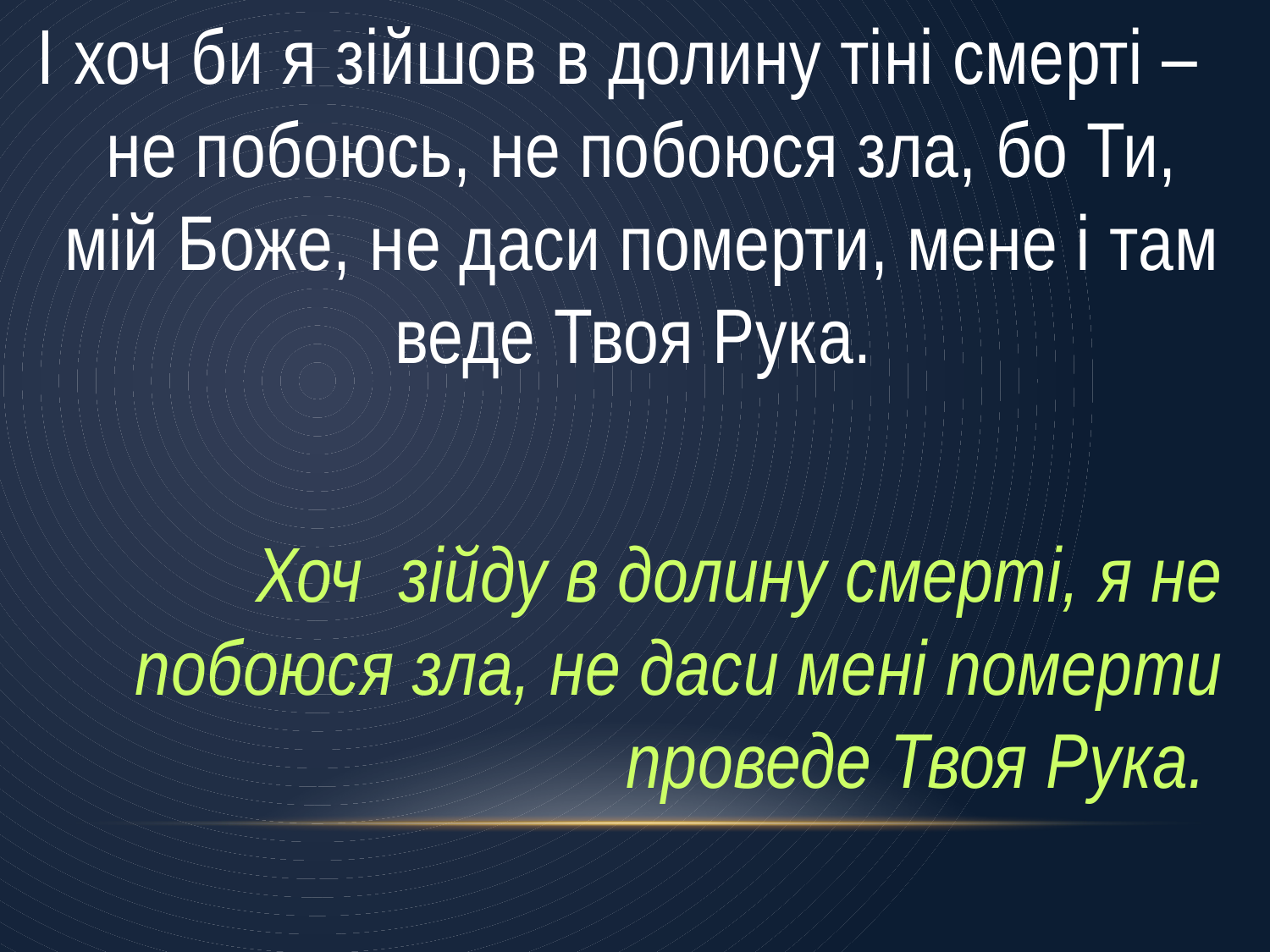

І хоч би я зійшов в долину тіні смерті – не побоюсь, не побоюся зла, бо Ти, мій Боже, не даси померти, мене і там веде Твоя Рука.

Хоч  зійду в долину смерті, я не побоюся зла, не даси мені померти проведе Твоя Рука.